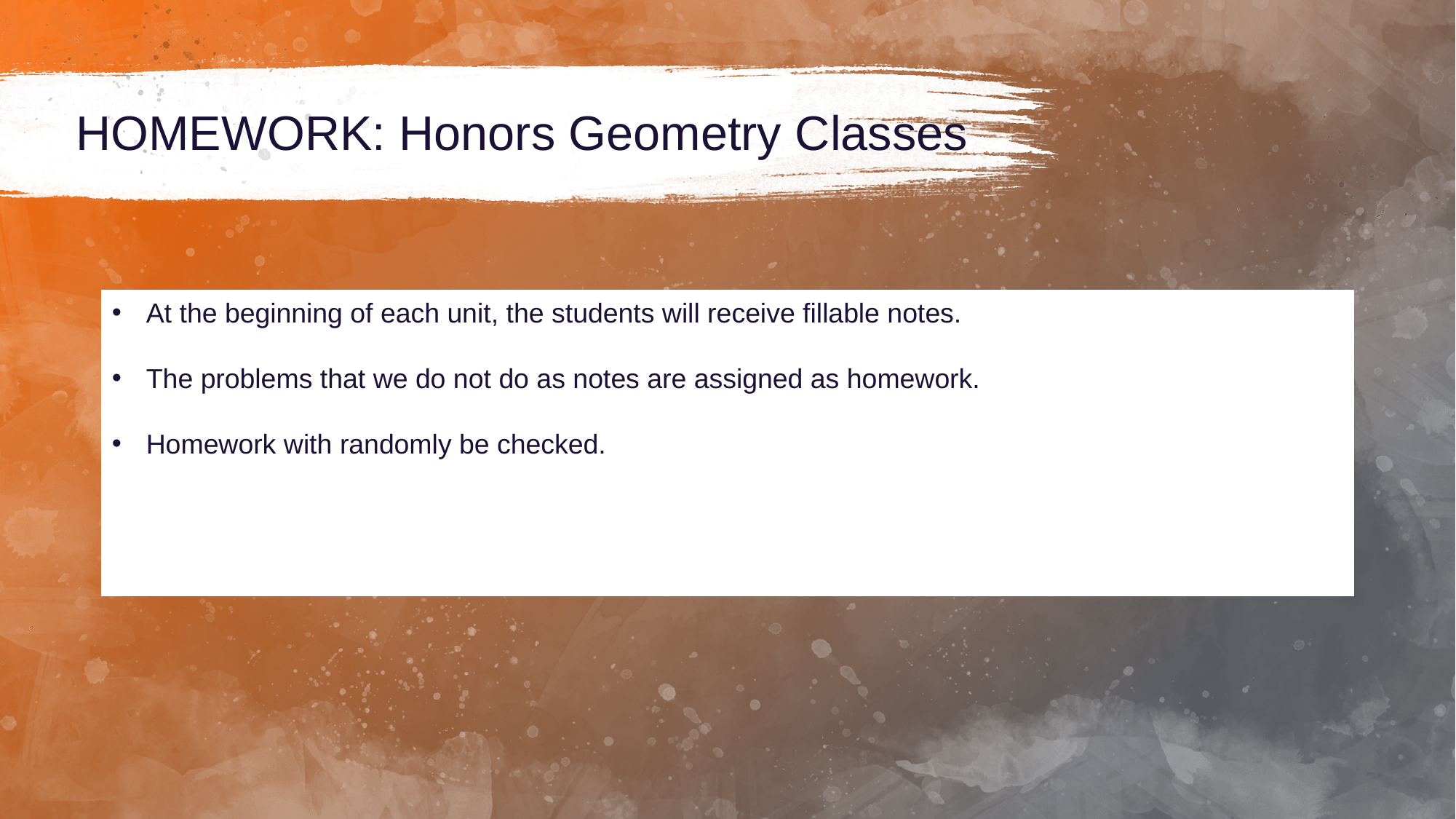

# HOMEWORK: Honors Geometry Classes
At the beginning of each unit, the students will receive fillable notes.

The problems that we do not do as notes are assigned as homework.

Homework with randomly be checked.